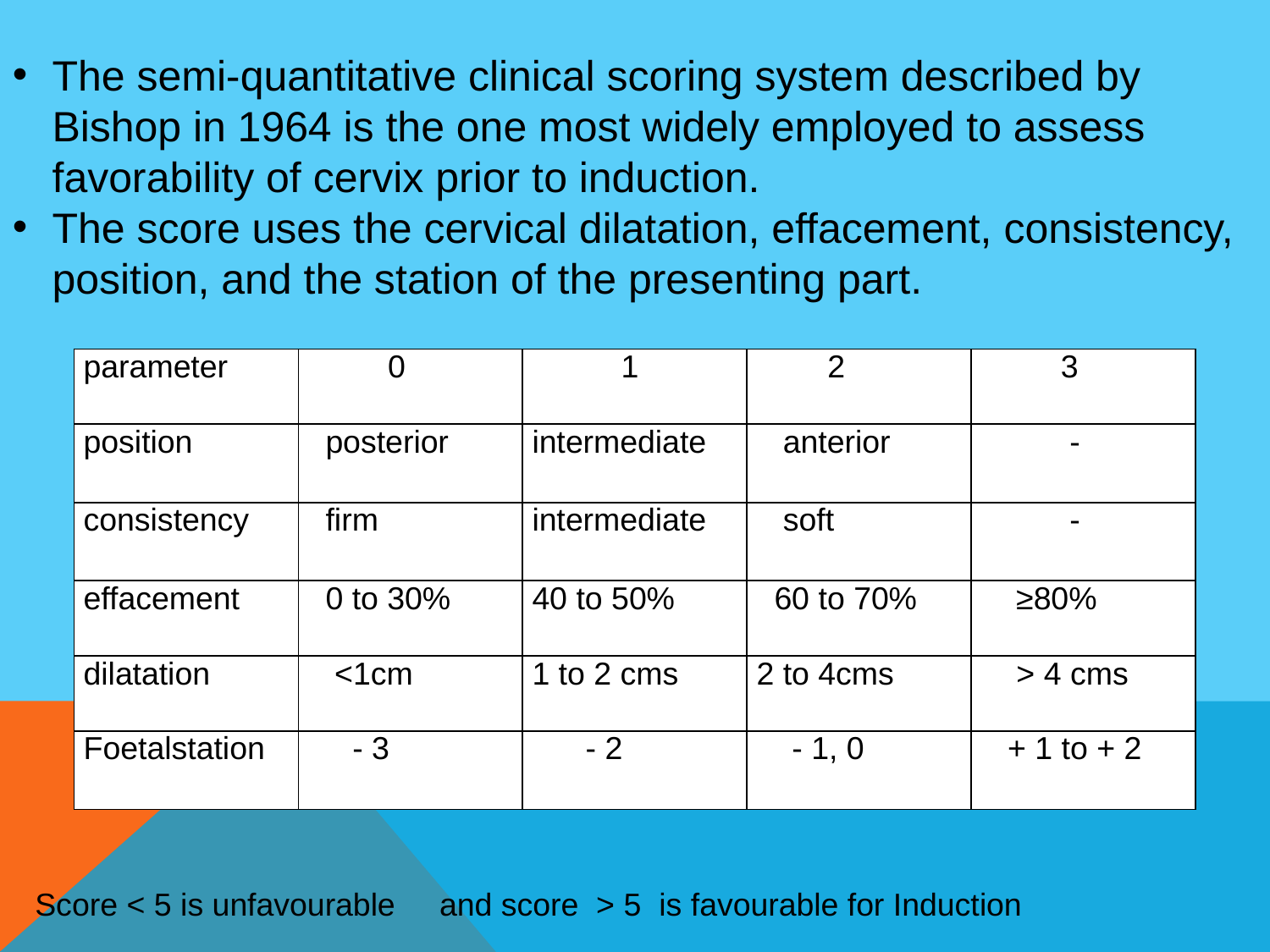

The semi-quantitative clinical scoring system described by Bishop in 1964 is the one most widely employed to assess favorability of cervix prior to induction.
The score uses the cervical dilatation, effacement, consistency, position, and the station of the presenting part.

| parameter | 0 | 1 | 2 | 3 |
| --- | --- | --- | --- | --- |
| position | posterior | intermediate | anterior | - |
| consistency | firm | intermediate | soft | - |
| effacement | 0 to 30% | 40 to 50% | 60 to 70% | ≥80% |
| dilatation | <1cm | 1 to 2 cms | 2 to 4cms | > 4 cms |
| Foetalstation | - 3 | - 2 | - 1, 0 | + 1 to + 2 |
Score < 5 is unfavourable     and score  > 5  is favourable for Induction